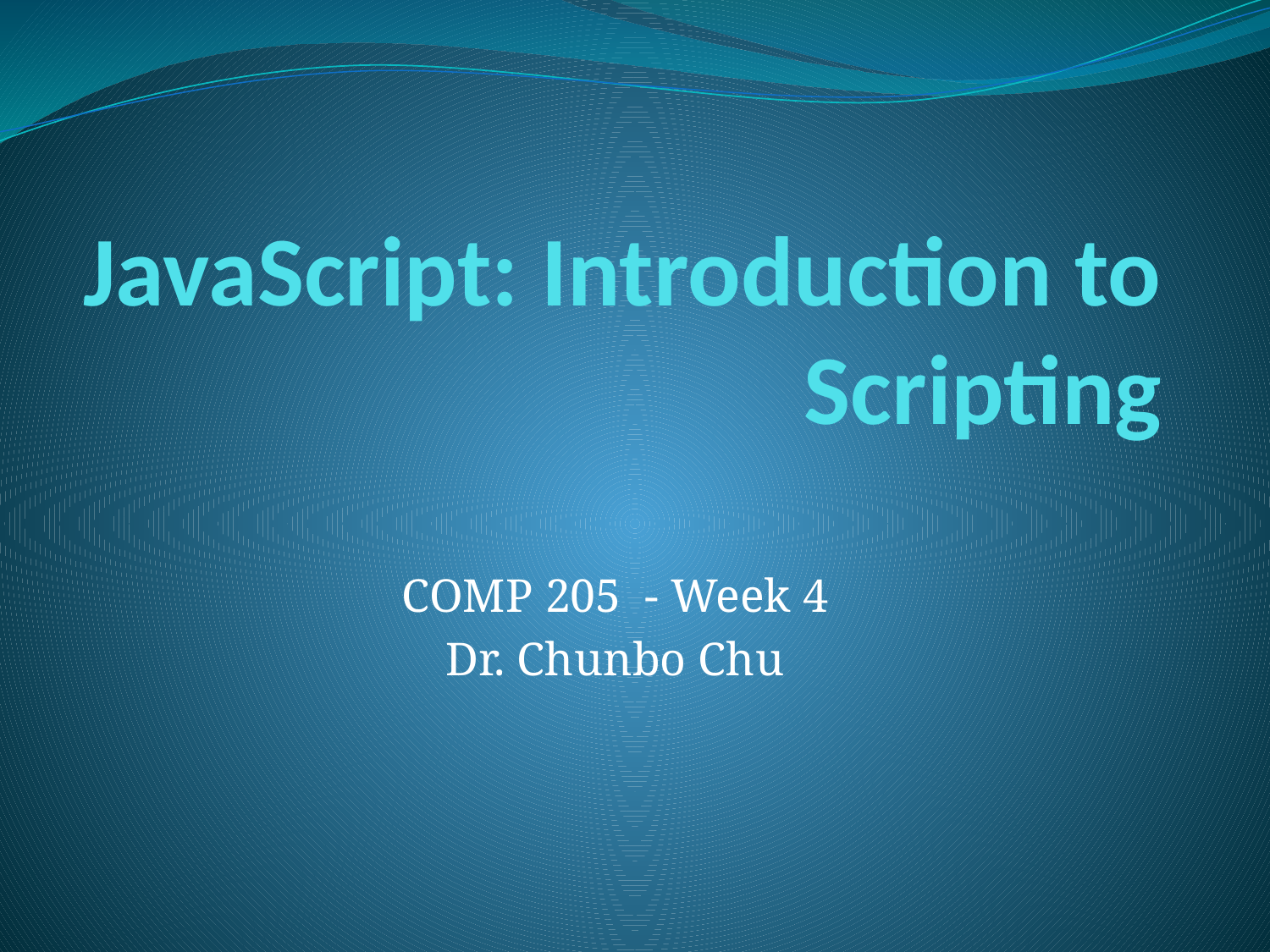

# JavaScript: Introduction to Scripting
COMP 205  - Week 4
Dr. Chunbo Chu